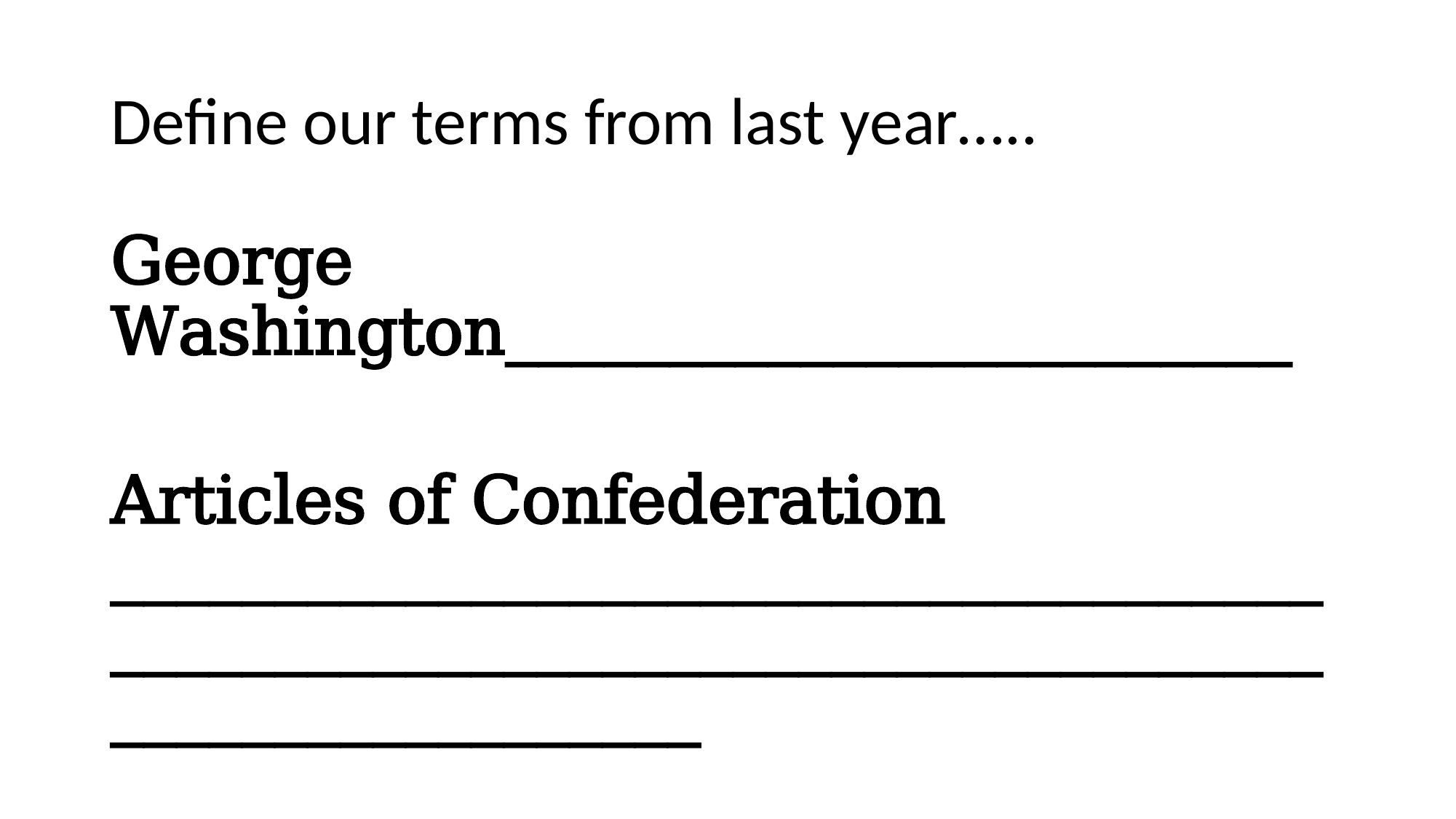

# Define our terms from last year…..
George Washington________________________

Articles of Confederation ____________________________________________________________________________________________